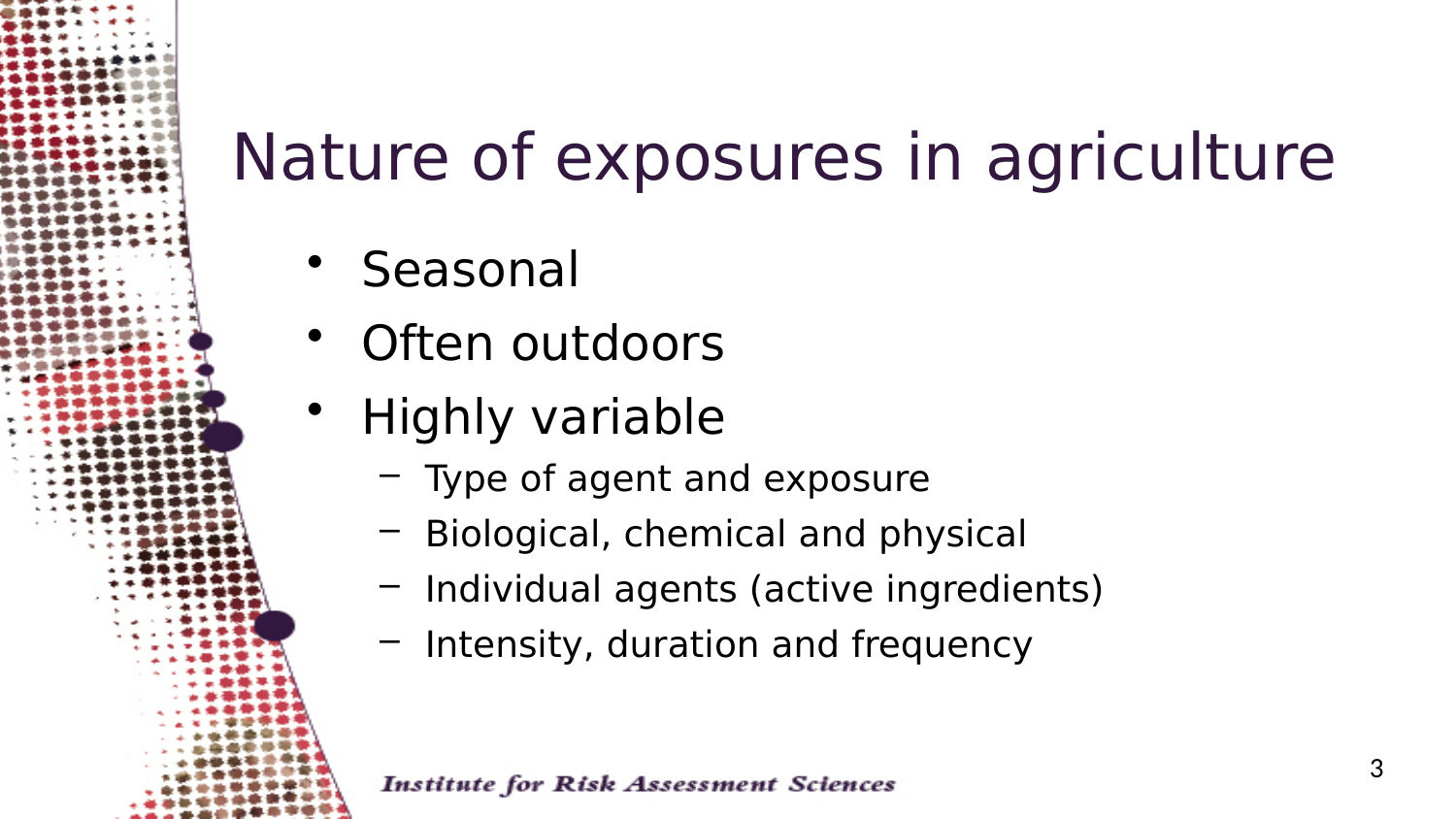

# Nature of exposures in agriculture
Seasonal
Often outdoors
Highly variable
Type of agent and exposure
Biological, chemical and physical
Individual agents (active ingredients)
Intensity, duration and frequency

3